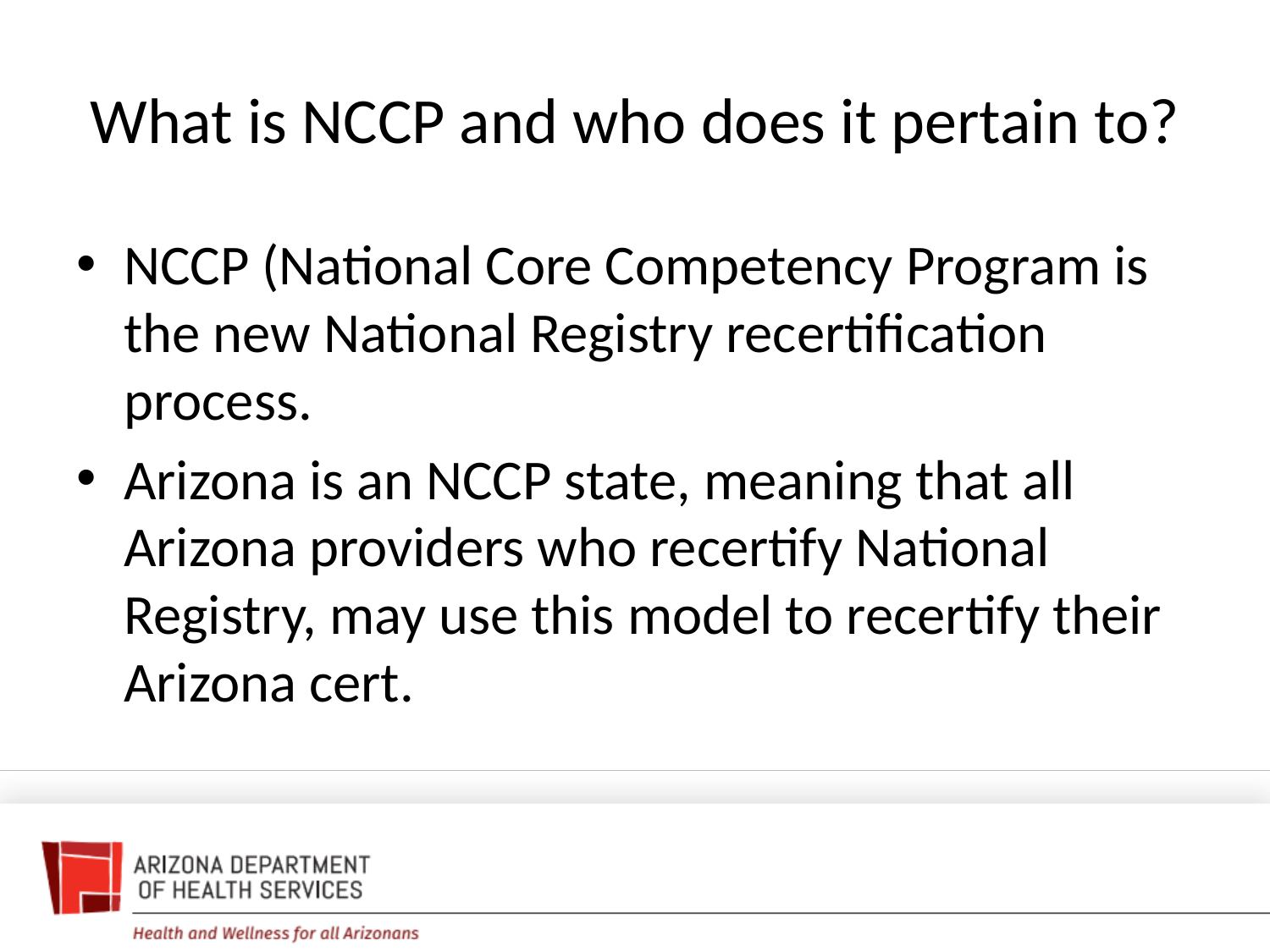

# What is NCCP and who does it pertain to?
NCCP (National Core Competency Program is the new National Registry recertification process.
Arizona is an NCCP state, meaning that all Arizona providers who recertify National Registry, may use this model to recertify their Arizona cert.